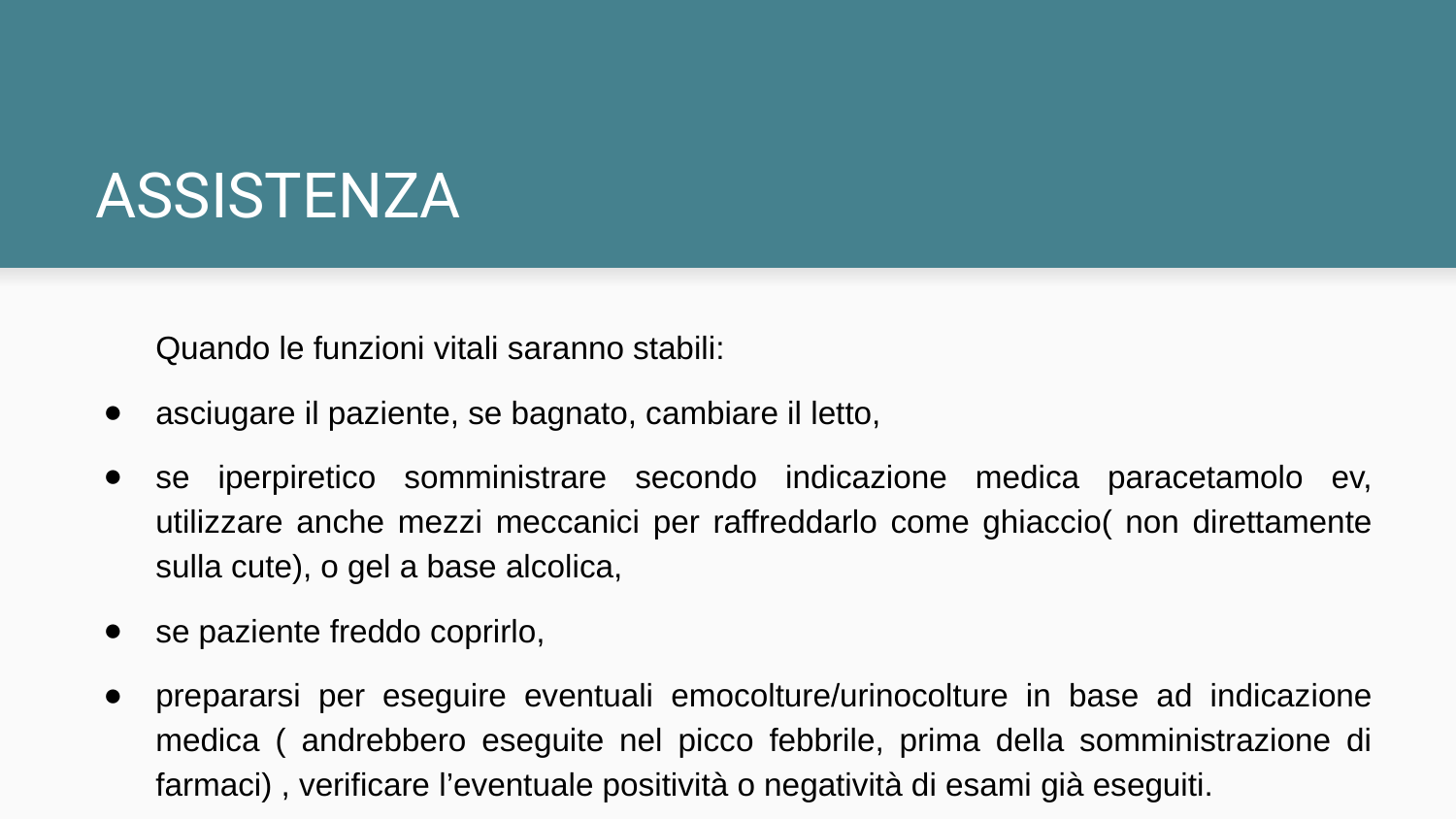

# ASSISTENZA
Quando le funzioni vitali saranno stabili:
asciugare il paziente, se bagnato, cambiare il letto,
se iperpiretico somministrare secondo indicazione medica paracetamolo ev, utilizzare anche mezzi meccanici per raffreddarlo come ghiaccio( non direttamente sulla cute), o gel a base alcolica,
se paziente freddo coprirlo,
prepararsi per eseguire eventuali emocolture/urinocolture in base ad indicazione medica ( andrebbero eseguite nel picco febbrile, prima della somministrazione di farmaci) , verificare l’eventuale positività o negatività di esami già eseguiti.